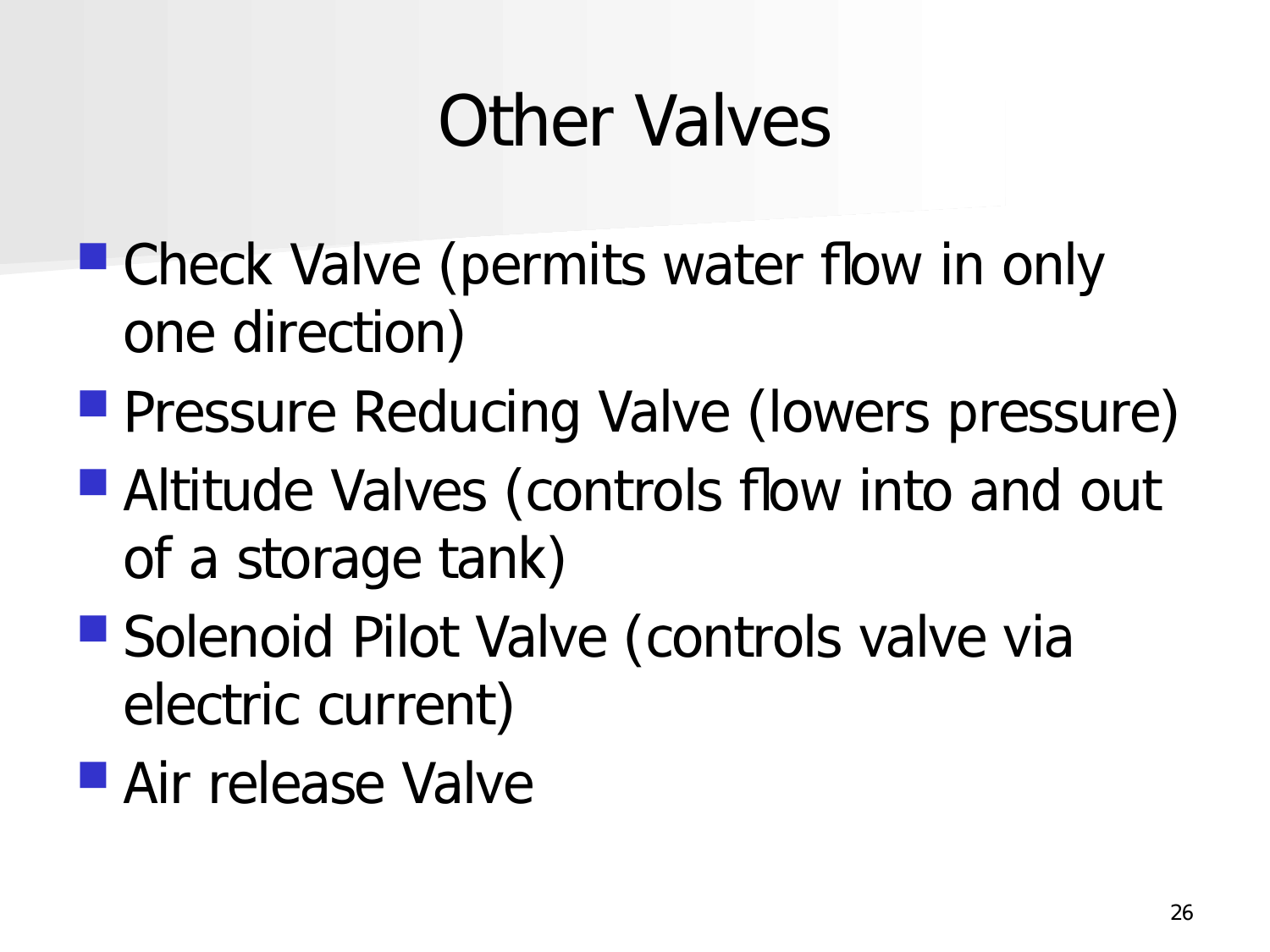

# Other Valves
Check Valve (permits water flow in only one direction)
Pressure Reducing Valve (lowers pressure)
Altitude Valves (controls flow into and out of a storage tank)
Solenoid Pilot Valve (controls valve via electric current)
Air release Valve
26